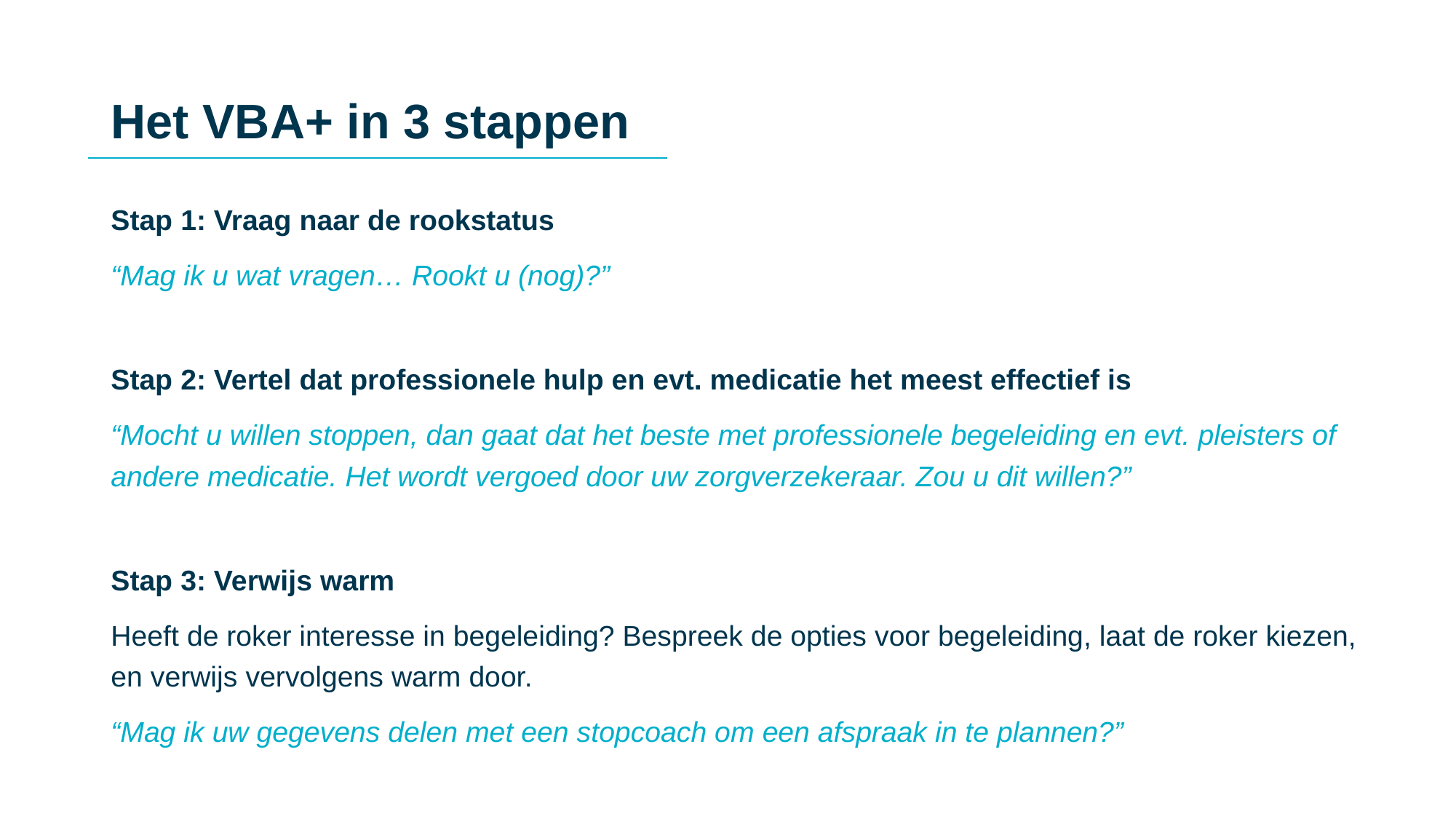

# Het VBA+ in 3 stappen
Stap 1: Vraag naar de rookstatus
“Mag ik u wat vragen… Rookt u (nog)?”

Stap 2: Vertel dat professionele hulp en evt. medicatie het meest effectief is
“Mocht u willen stoppen, dan gaat dat het beste met professionele begeleiding en evt. pleisters of andere medicatie. Het wordt vergoed door uw zorgverzekeraar. Zou u dit willen?”

Stap 3: Verwijs warm
Heeft de roker interesse in begeleiding? Bespreek de opties voor begeleiding, laat de roker kiezen, en verwijs vervolgens warm door.
“Mag ik uw gegevens delen met een stopcoach om een afspraak in te plannen?”